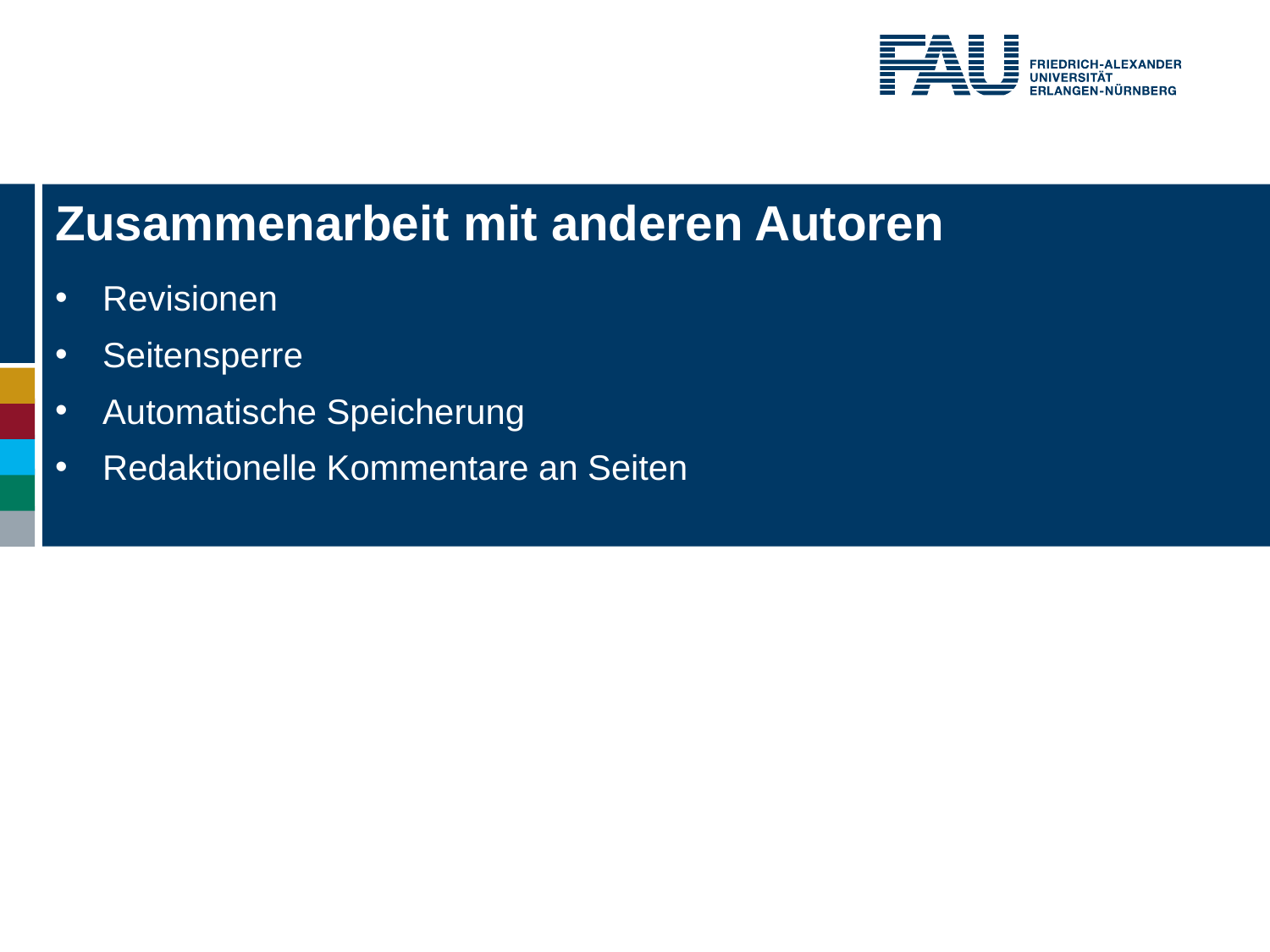

# Zusammenarbeit mit anderen Autoren
Revisionen
Seitensperre
Automatische Speicherung
Redaktionelle Kommentare an Seiten